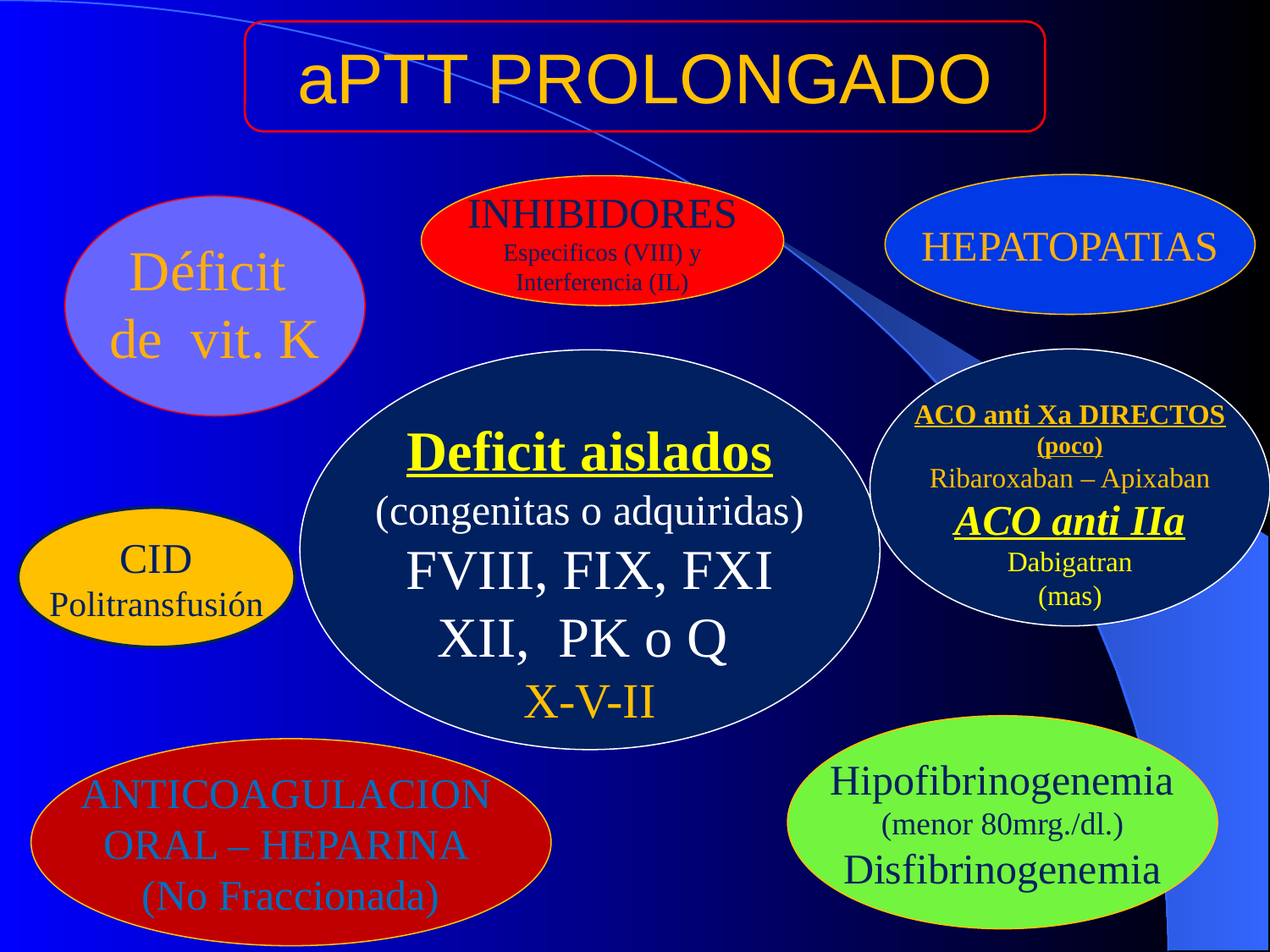

aPTT PROLONGADO

HEPATOPATIAS
INHIBIDORES
Especificos (VIII) y
Interferencia (IL)
Déficit
de  vit. K
ACO anti Xa DIRECTOS
(poco)
Ribaroxaban – Apixaban
ACO anti IIa
Dabigatran
(mas)
Deficit aislados
(congenitas o adquiridas)
FVIII, FIX, FXI
XII,  PK o Q
X-V-II
CID
Politransfusión
Hipofibrinogenemia
(menor 80mrg./dl.)
Disfibrinogenemia
ANTICOAGULACION
ORAL – HEPARINA
(No Fraccionada)